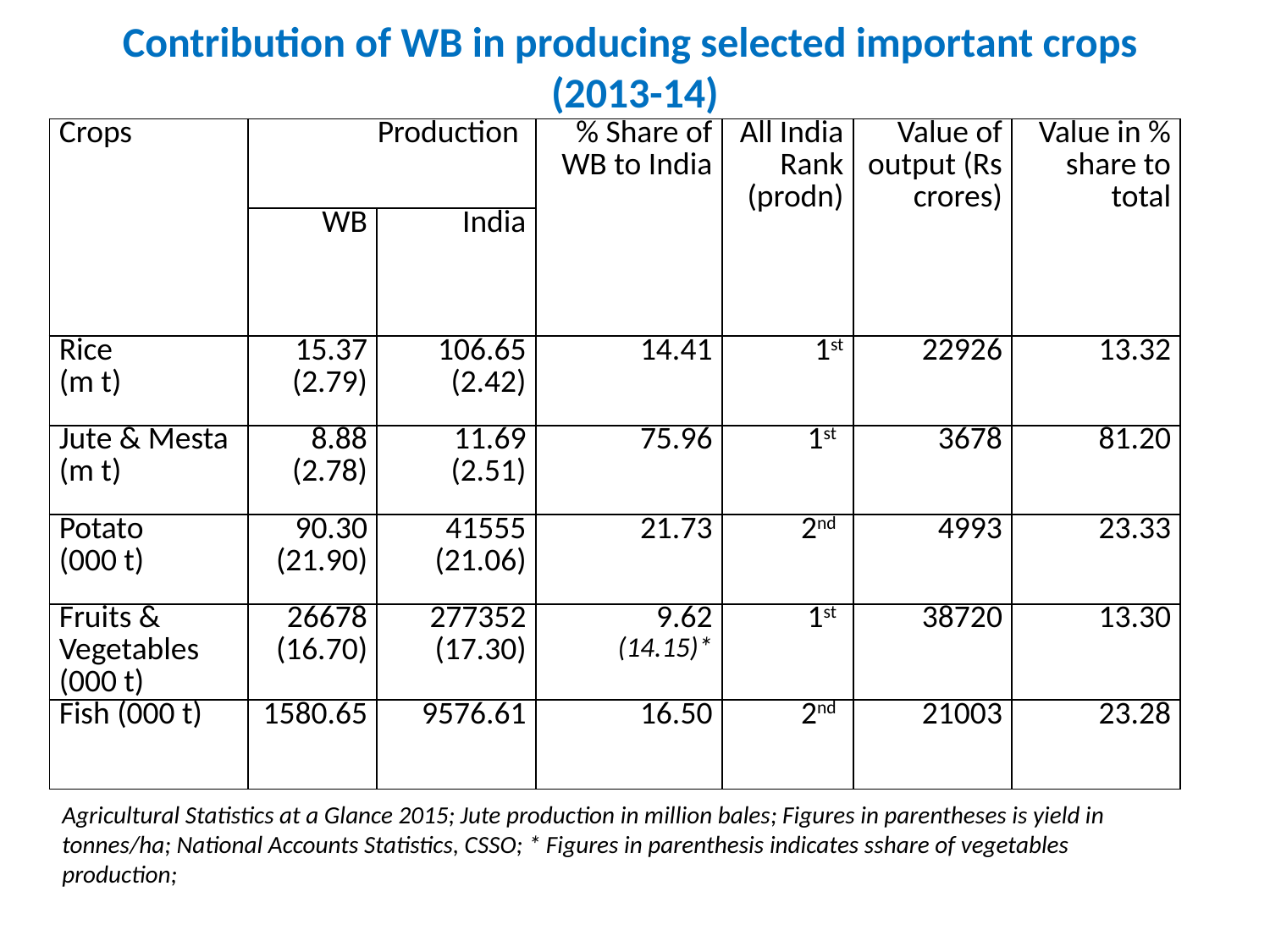

# Contribution of WB in producing selected important crops (2013-14)
| Crops | Production |  | % Share of WB to India | All India Rank (prodn) | Value of output (Rs crores) | Value in % share to total |
| --- | --- | --- | --- | --- | --- | --- |
|  | WB | India |  |  |  |  |
| Rice (m t) | 15.37 (2.79) | 106.65 (2.42) | 14.41 | 1st | 22926 | 13.32 |
| Jute & Mesta (m t) | 8.88 (2.78) | 11.69 (2.51) | 75.96 | 1st | 3678 | 81.20 |
| Potato (000 t) | 90.30 (21.90) | 41555 (21.06) | 21.73 | 2nd | 4993 | 23.33 |
| Fruits & Vegetables (000 t) | 26678 (16.70) | 277352 (17.30) | 9.62 (14.15)\* | 1st | 38720 | 13.30 |
| Fish (000 t) | 1580.65 | 9576.61 | 16.50 | 2nd | 21003 | 23.28 |
Agricultural Statistics at a Glance 2015; Jute production in million bales; Figures in parentheses is yield in tonnes/ha; National Accounts Statistics, CSSO; * Figures in parenthesis indicates sshare of vegetables production;